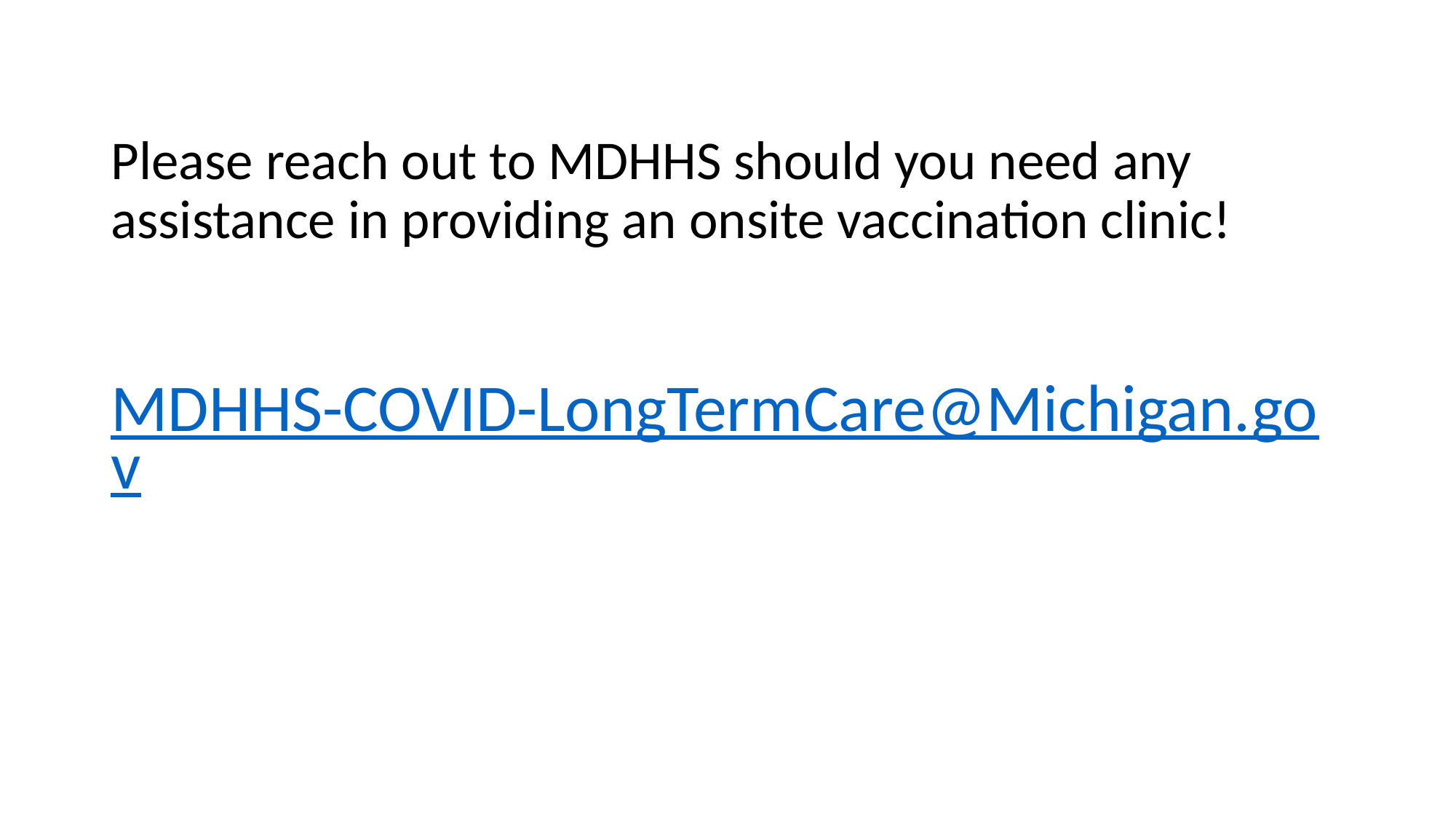

Please reach out to MDHHS should you need any assistance in providing an onsite vaccination clinic!
MDHHS-COVID-LongTermCare@Michigan.gov